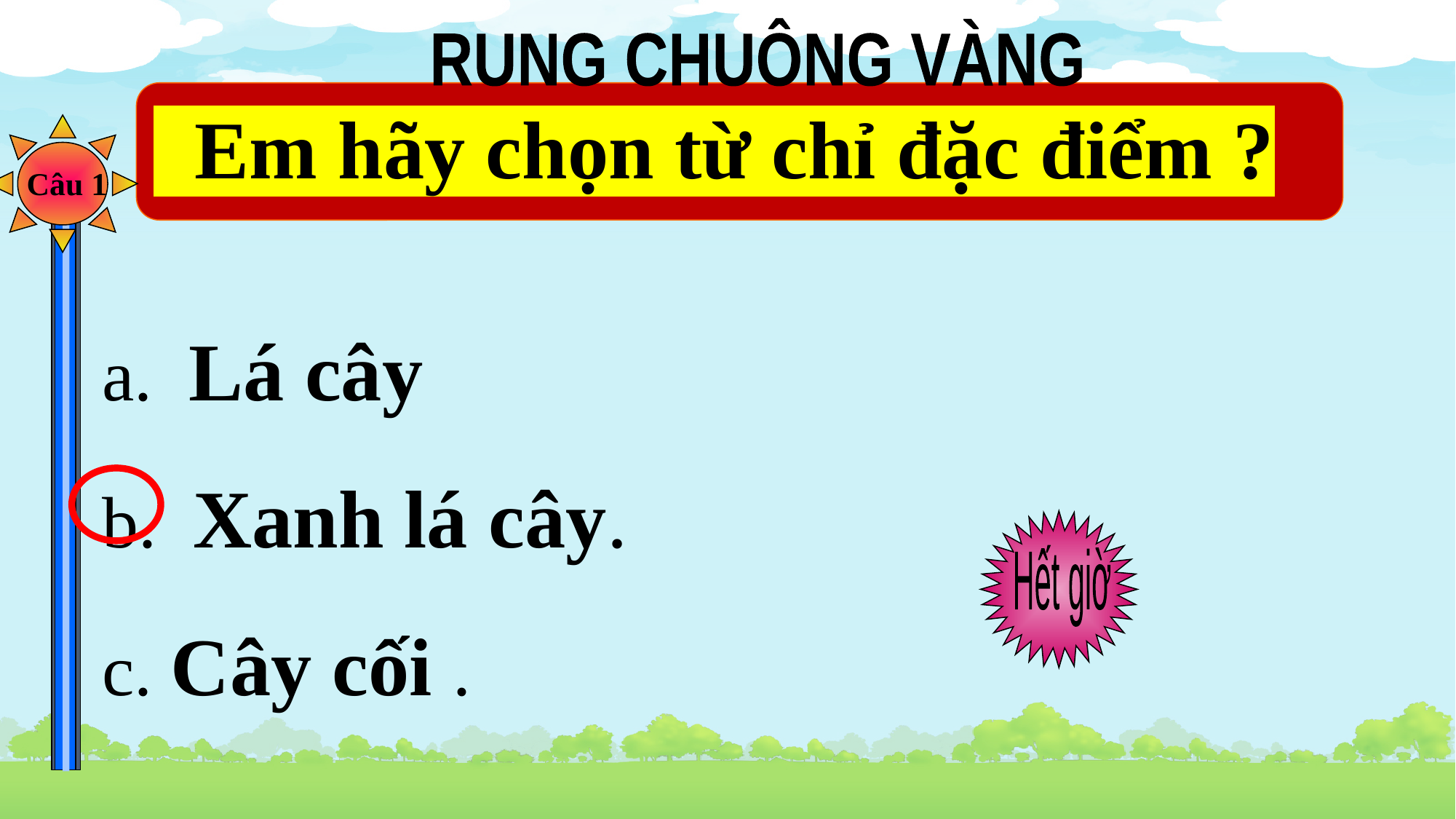

RUNG CHUÔNG VÀNG

  Em hãy chọn từ chỉ đặc điểm ?

Câu 1

  Lá cây
  Xanh lá cây.
 Cây cối .

Hết giờ
6
2
0
1
3
4
7
5